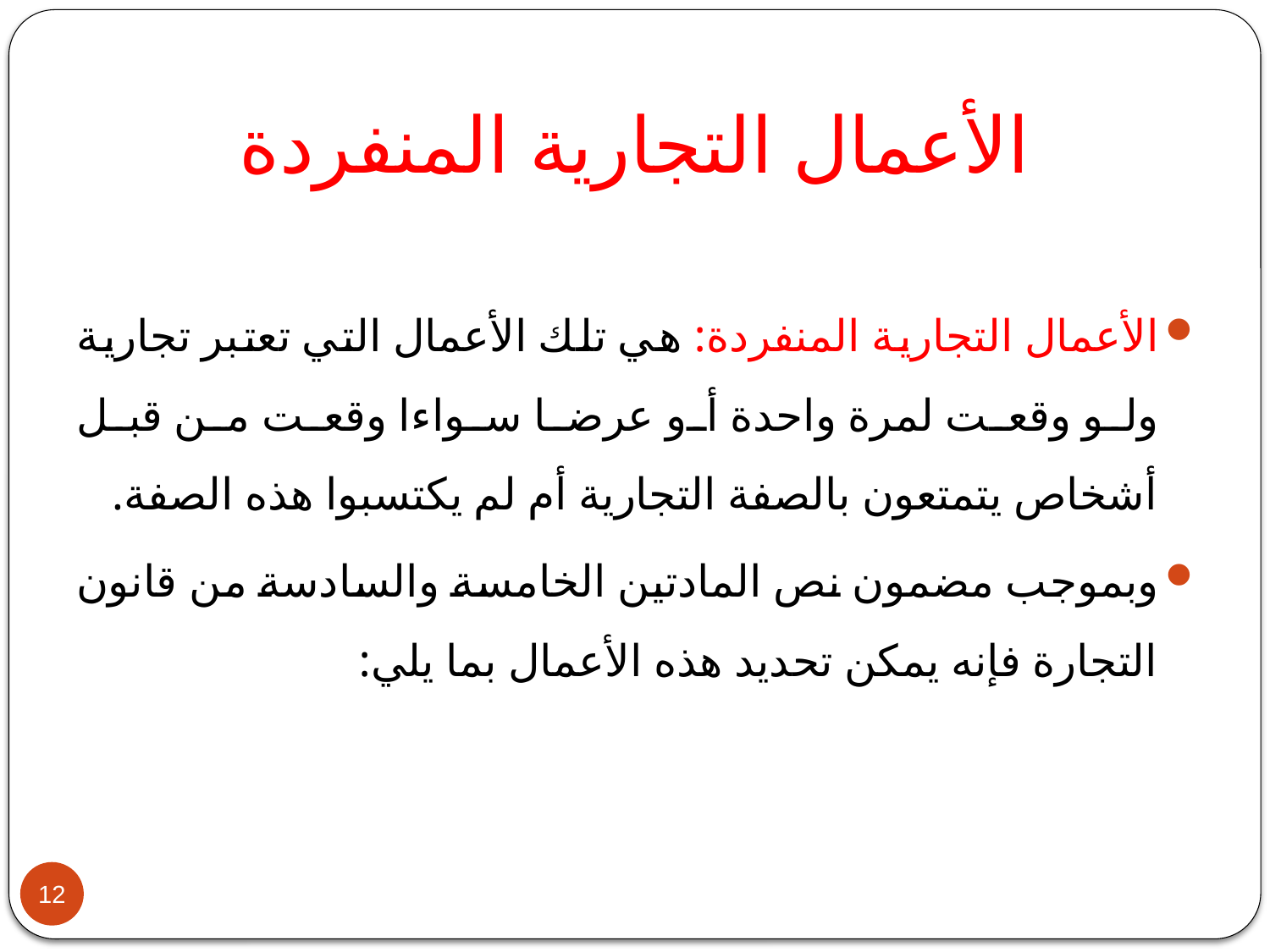

# الأعمال التجارية المنفردة
الأعمال التجارية المنفردة: هي تلك الأعمال التي تعتبر تجارية ولو وقعت لمرة واحدة أو عرضا سواءا وقعت من قبل أشخاص يتمتعون بالصفة التجارية أم لم يكتسبوا هذه الصفة.
وبموجب مضمون نص المادتين الخامسة والسادسة من قانون التجارة فإنه يمكن تحديد هذه الأعمال بما يلي:
12